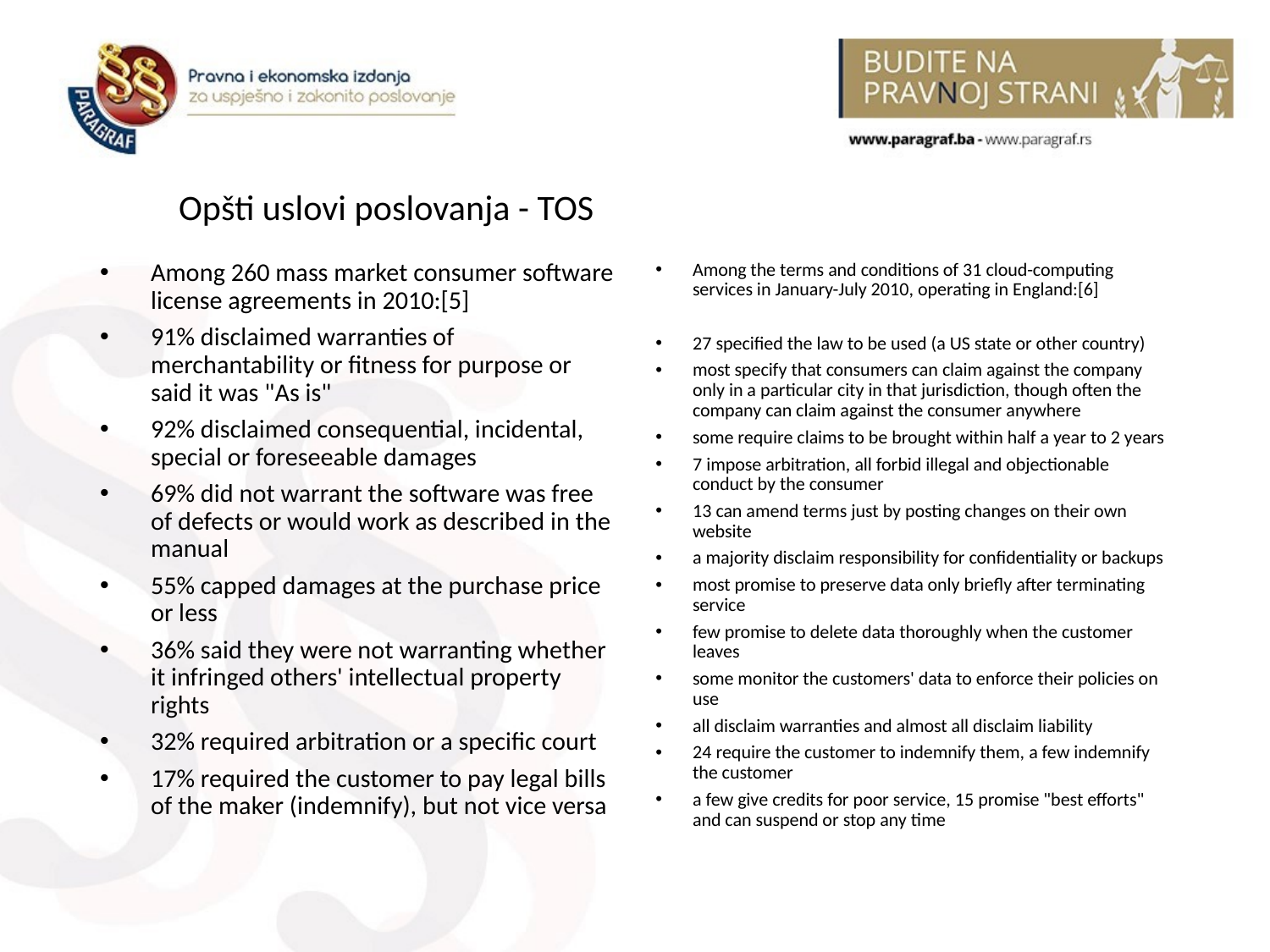

# Opšti uslovi poslovanja - TOS
Among 260 mass market consumer software license agreements in 2010:[5]
91% disclaimed warranties of merchantability or fitness for purpose or said it was "As is"
92% disclaimed consequential, incidental, special or foreseeable damages
69% did not warrant the software was free of defects or would work as described in the manual
55% capped damages at the purchase price or less
36% said they were not warranting whether it infringed others' intellectual property rights
32% required arbitration or a specific court
17% required the customer to pay legal bills of the maker (indemnify), but not vice versa
Among the terms and conditions of 31 cloud-computing services in January-July 2010, operating in England:[6]

27 specified the law to be used (a US state or other country)
most specify that consumers can claim against the company only in a particular city in that jurisdiction, though often the company can claim against the consumer anywhere
some require claims to be brought within half a year to 2 years
7 impose arbitration, all forbid illegal and objectionable conduct by the consumer
13 can amend terms just by posting changes on their own website
a majority disclaim responsibility for confidentiality or backups
most promise to preserve data only briefly after terminating service
few promise to delete data thoroughly when the customer leaves
some monitor the customers' data to enforce their policies on use
all disclaim warranties and almost all disclaim liability
24 require the customer to indemnify them, a few indemnify the customer
a few give credits for poor service, 15 promise "best efforts" and can suspend or stop any time